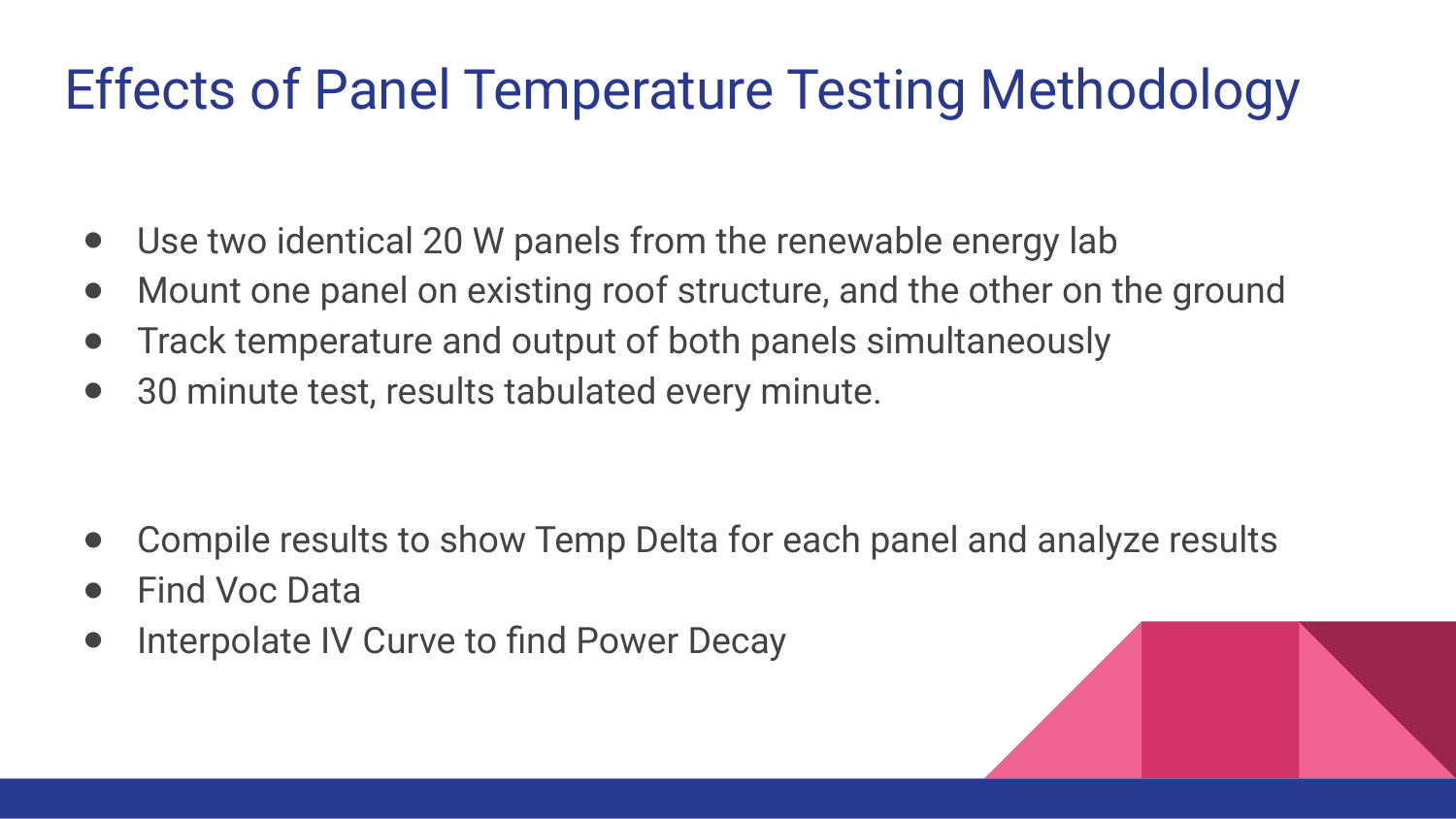

# Effects of Panel Temperature Testing Methodology
Use two identical 20 W panels from the renewable energy lab
Mount one panel on existing roof structure, and the other on the ground
Track temperature and output of both panels simultaneously
30 minute test, results tabulated every minute.

Compile results to show Temp Delta for each panel and analyze results
Find Voc Data
Interpolate IV Curve to find Power Decay